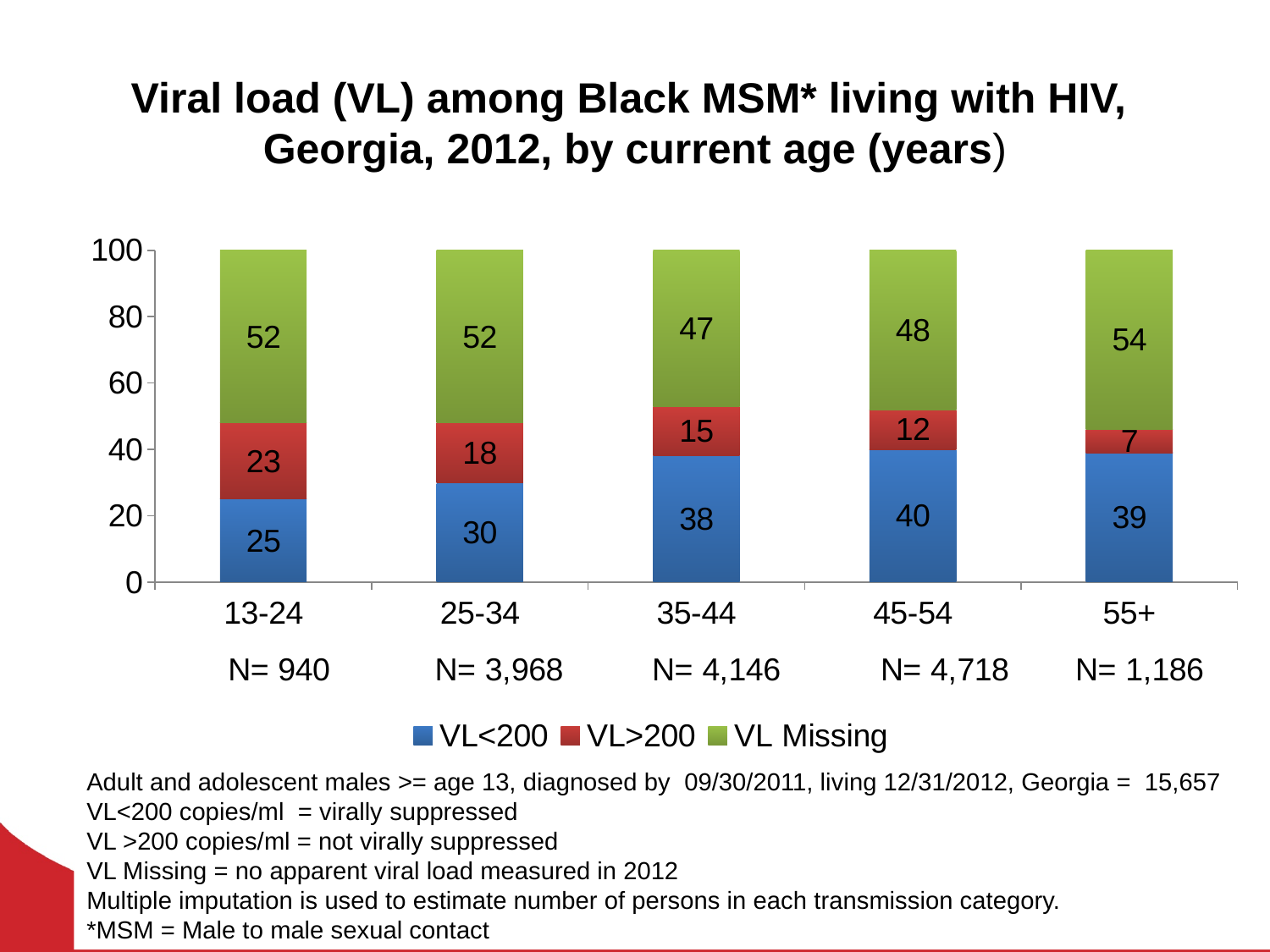

# Viral load (VL) among Black MSM* living with HIV,  Georgia, 2012, by current age (years)

### Chart

| Category | VL<200 | VL>200 | VL Missing |
|---|---|---|---|
| 13-24 | 25.0 | 23.0 | 52.0 |
| 25-34 | 30.0 | 18.0 | 52.0 |
| 35-44 | 38.0 | 15.0 | 47.0 |
| 45-54 | 40.0 | 12.0 | 48.0 |
| 55+ | 39.0 | 7.0 | 54.0 |
Adult and adolescent males >= age 13, diagnosed by  09/30/2011, living 12/31/2012, Georgia =  15,657
VL<200 copies/ml  = virally suppressed
VL >200 copies/ml = not virally suppressed
VL Missing = no apparent viral load measured in 2012
Multiple imputation is used to estimate number of persons in each transmission category.
*MSM = Male to male sexual contact